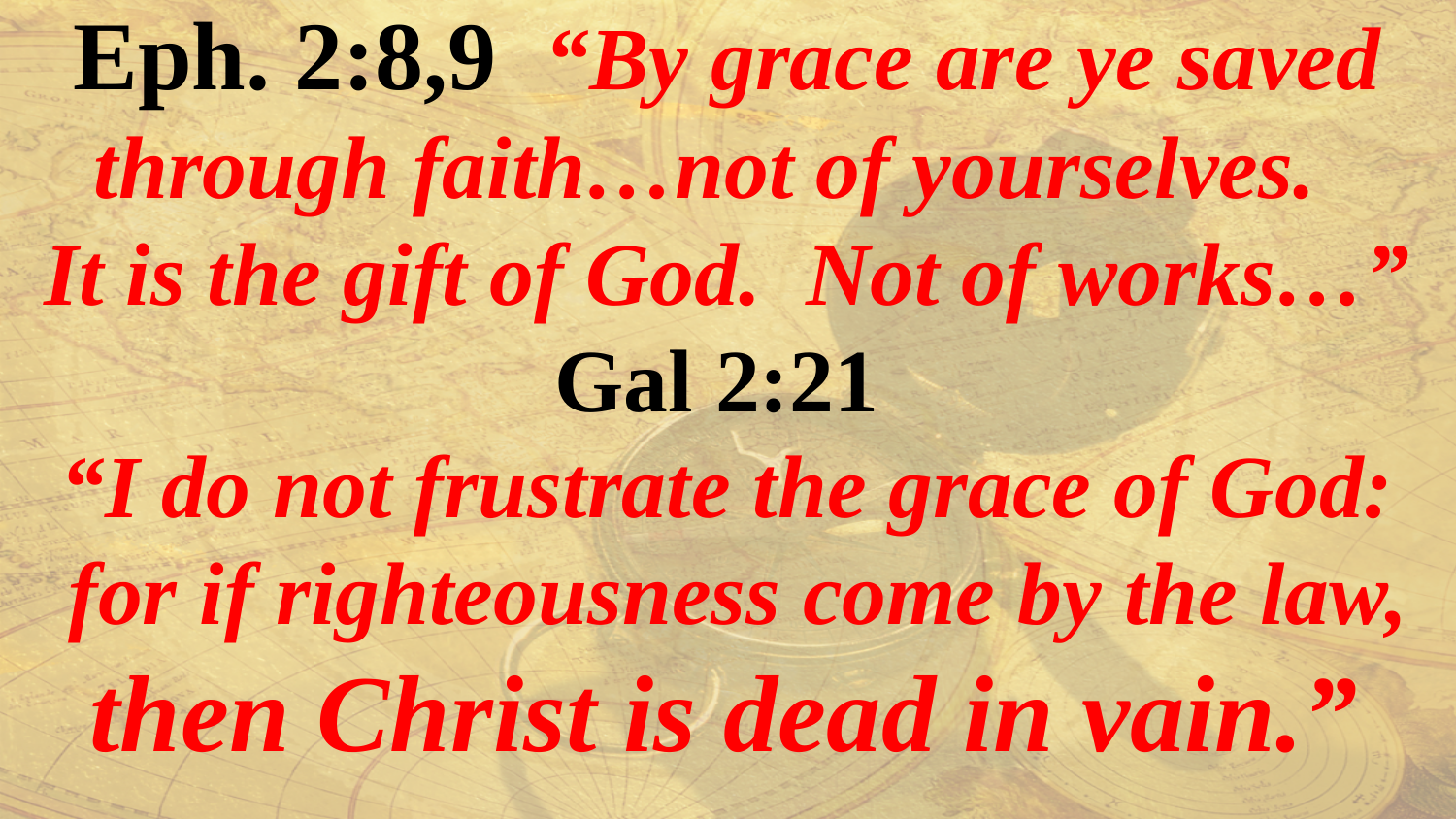

Eph. 2:8,9  “By grace are ye saved through faith…not of yourselves.
It is the gift of God.  Not of works…”
Gal 2:21
“I do not frustrate the grace of God:
 for if righteousness come by the law,
 then Christ is dead in vain.”